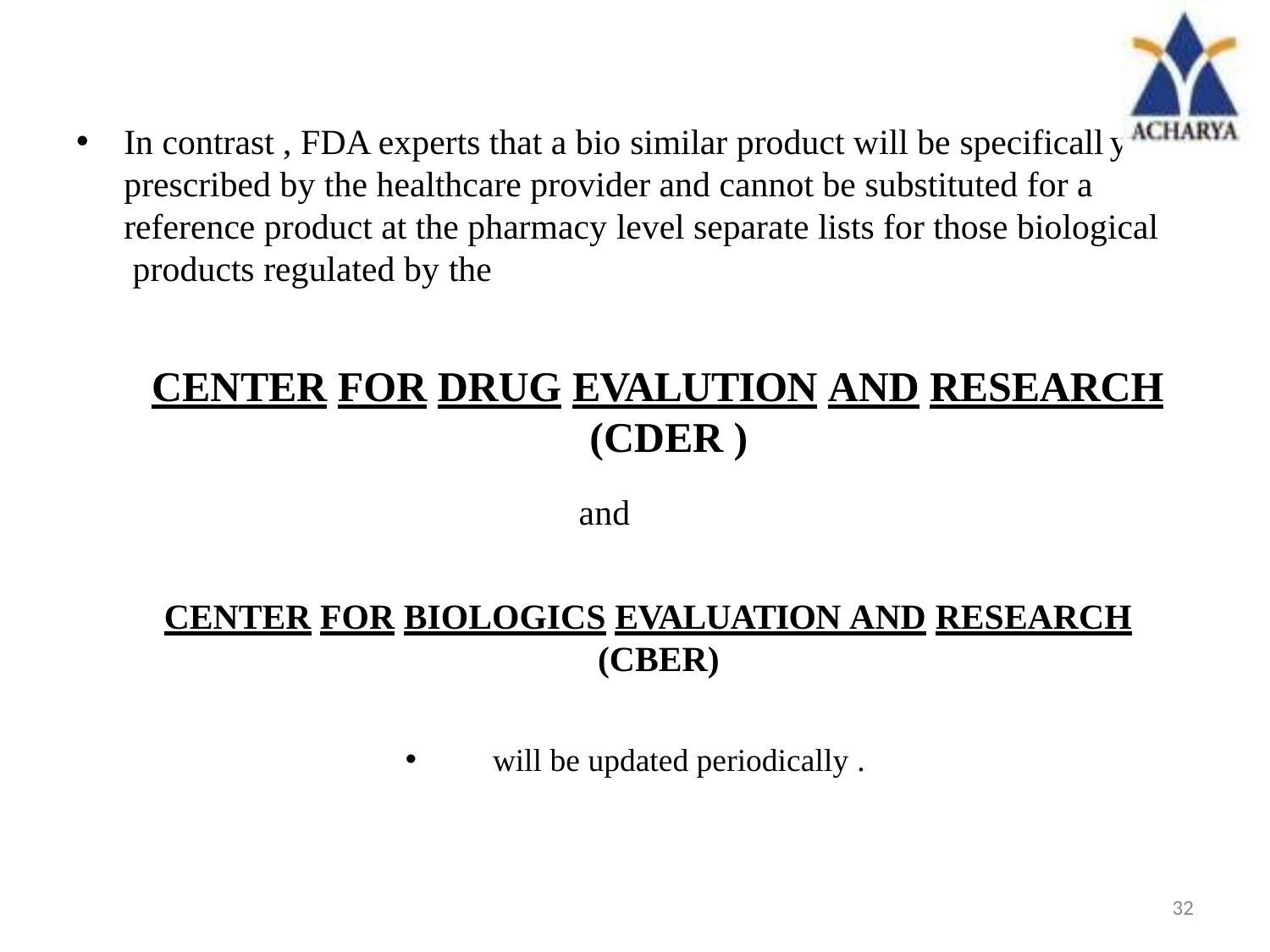

In contrast , FDA experts that a bio similar product will be specificall  prescribed by the healthcare provider and cannot be substituted for a  reference product at the pharmacy level separate lists for those biological  products regulated by the
y
# CENTER FOR DRUG EVALUTION AND RESEARCH  (CDER )
and

CENTER FOR BIOLOGICS EVALUATION AND RESEARCH
(CBER)

will be updated periodically .
32